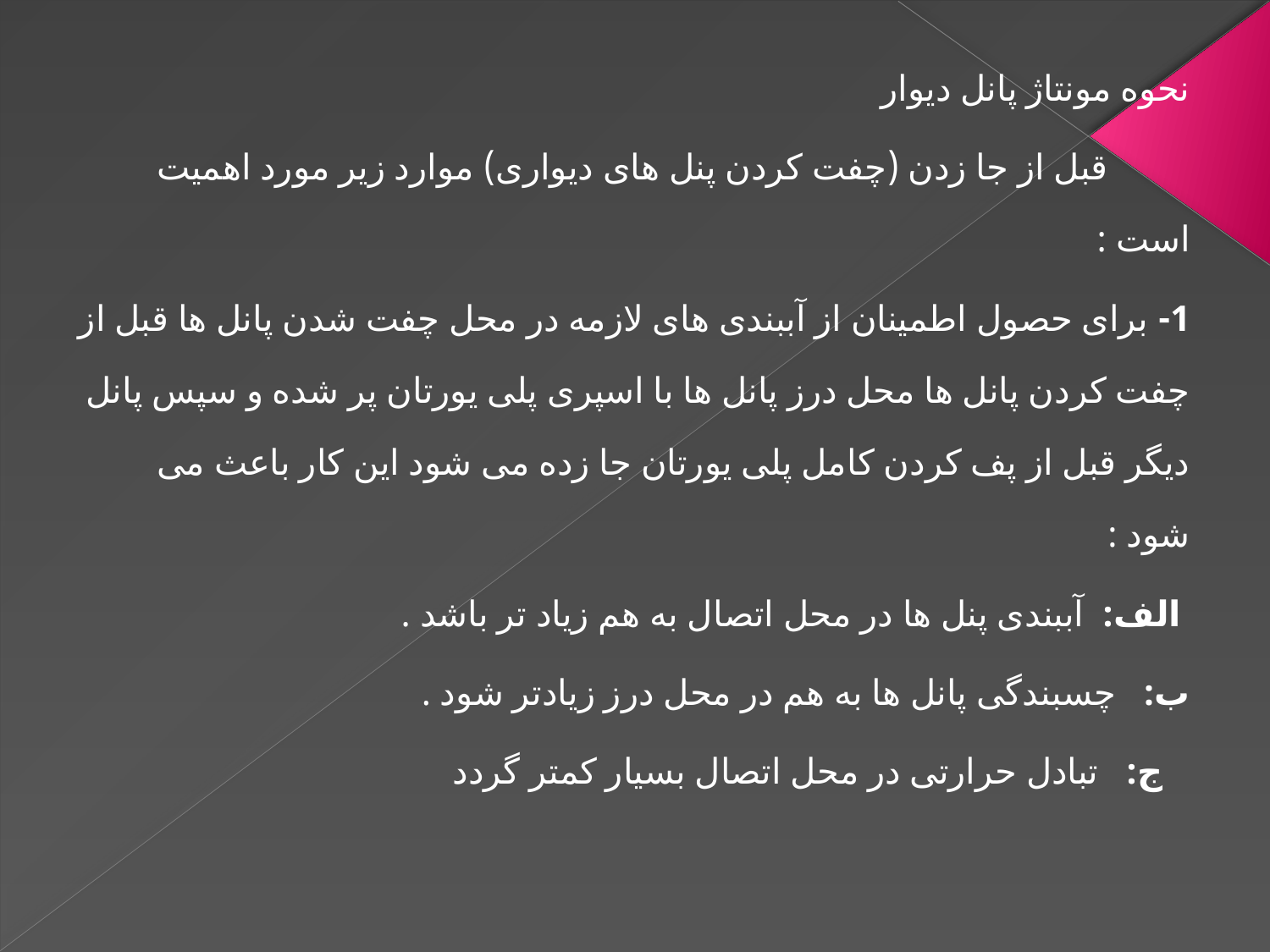

نحوه مونتاژ پانل دیوار
         قبل از جا زدن (چفت کردن پنل های دیواری) موارد زیر مورد اهمیت است :
1- برای حصول اطمینان از آببندی های لازمه در محل چفت شدن پانل ها قبل از چفت کردن پانل ها محل درز پانل ها با اسپری پلی یورتان پر شده و سپس پانل دیگر قبل از پف کردن کامل پلی یورتان جا زده می شود این کار باعث می شود :
 الف:  آببندی پنل ها در محل اتصال به هم زیاد تر باشد .
ب:   چسبندگی پانل ها به هم در محل درز زیادتر شود .
   ج:   تبادل حرارتی در محل اتصال بسیار کمتر گردد